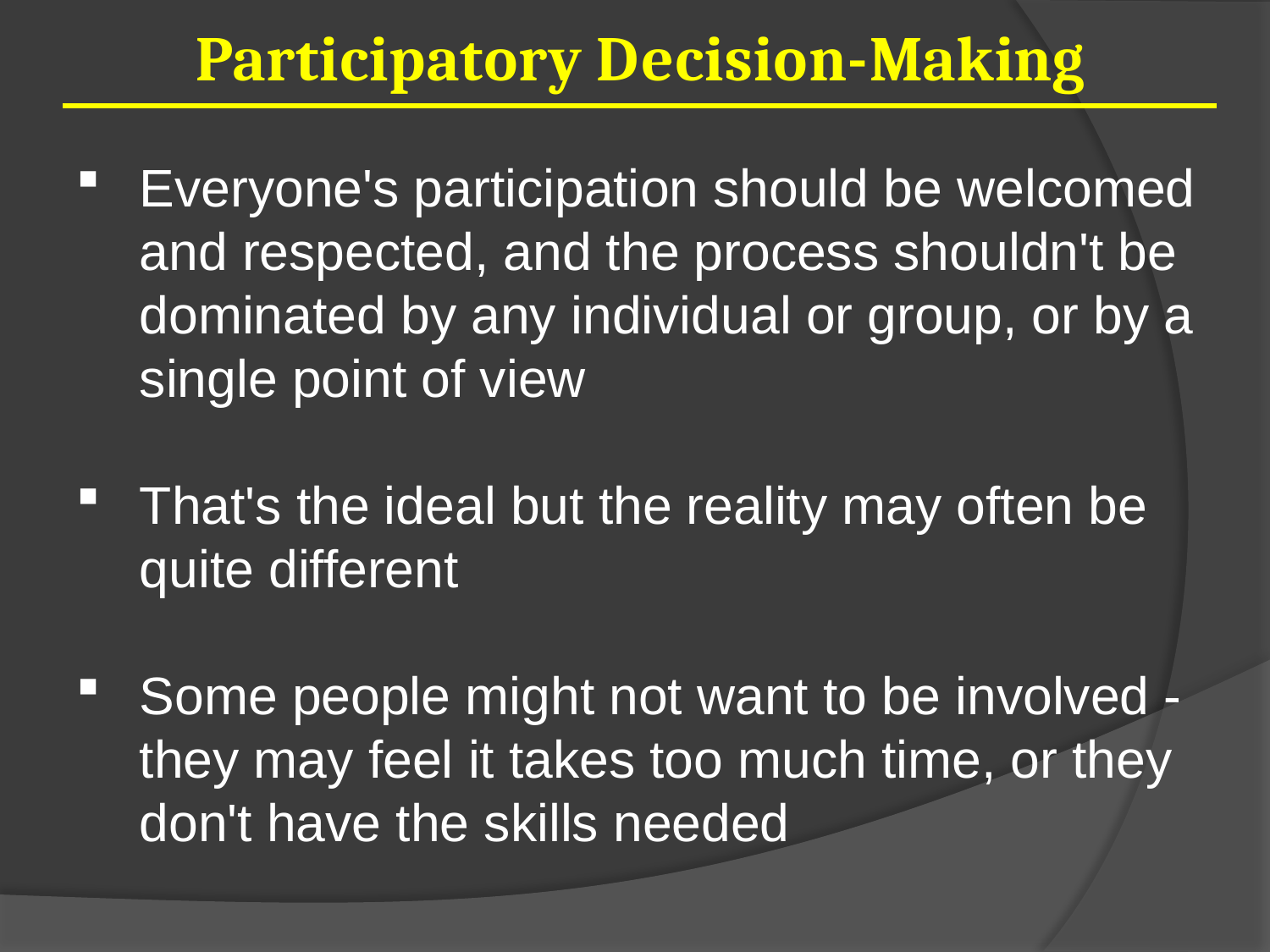

Participatory Decision-Making
Everyone's participation should be welcomed and respected, and the process shouldn't be dominated by any individual or group, or by a single point of view

That's the ideal but the reality may often be quite different

Some people might not want to be involved - they may feel it takes too much time, or they don't have the skills needed